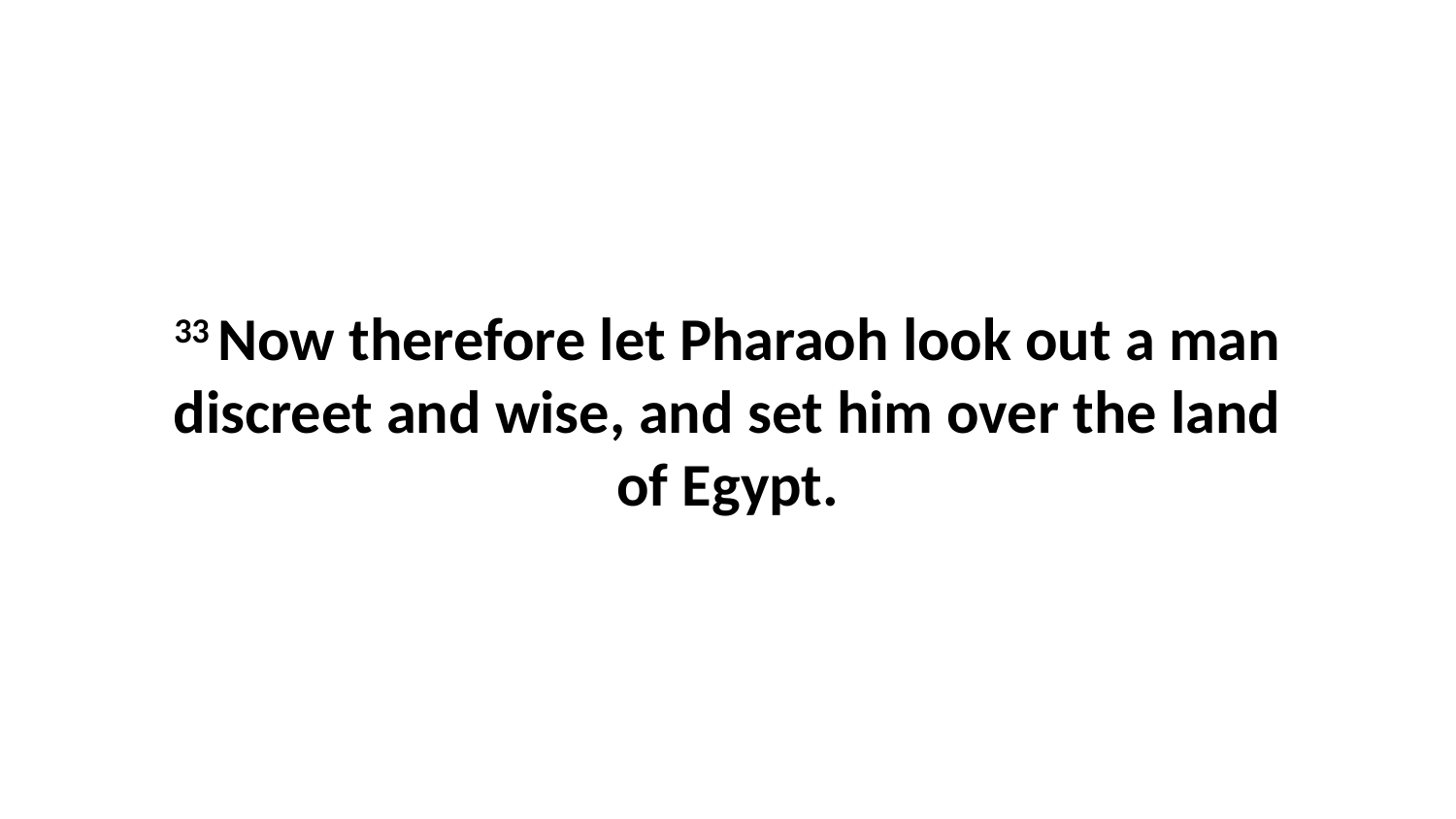

33 Now therefore let Pharaoh look out a man discreet and wise, and set him over the land of Egypt.